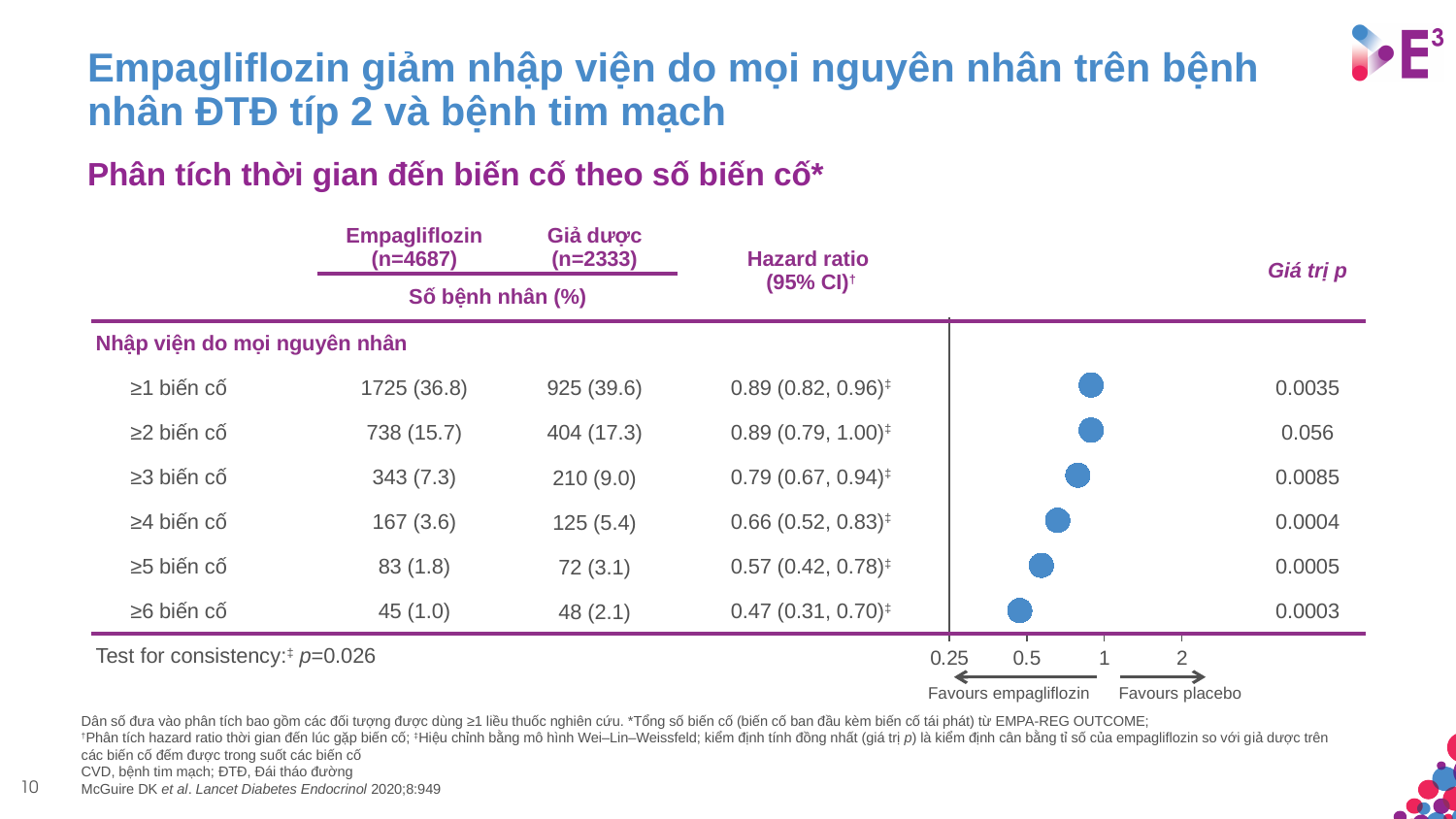

# Empagliflozin giảm nhập viện do mọi nguyên nhân trên bệnh nhân ĐTĐ típ 2 và bệnh tim mạch
Phân tích thời gian đến biến cố theo số biến cố*
|  | Empagliflozin (n=4687) | Giả dược (n=2333) | Hazard ratio (95% CI)† |  | Giá trị p |
| --- | --- | --- | --- | --- | --- |
|  | Số bệnh nhân (%) |  |  |  |  |
| Nhập viện do mọi nguyên nhân |  |  |  |  |  |
| ≥1 biến cố | 1725 (36.8) | 925 (39.6) | 0.89 (0.82, 0.96)‡ |  | 0.0035 |
| ≥2 biến cố | 738 (15.7) | 404 (17.3) | 0.89 (0.79, 1.00)‡ |  | 0.056 |
| ≥3 biến cố | 343 (7.3) | 210 (9.0) | 0.79 (0.67, 0.94)‡ |  | 0.0085 |
| ≥4 biến cố | 167 (3.6) | 125 (5.4) | 0.66 (0.52, 0.83)‡ |  | 0.0004 |
| ≥5 biến cố | 83 (1.8) | 72 (3.1) | 0.57 (0.42, 0.78)‡ |  | 0.0005 |
| ≥6 biến cố | 45 (1.0) | 48 (2.1) | 0.47 (0.31, 0.70)‡ |  | 0.0003 |
| Test for consistency:‡ p=0.026 |  |  |  |  |  |

### Chart

| Category | ≥1 event |
|---|---|
Favours empagliflozin
Favours placebo
Dân số đưa vào phân tích bao gồm các đối tượng được dùng ≥1 liều thuốc nghiên cứu. *Tổng số biến cố (biến cố ban đầu kèm biến cố tái phát) từ EMPA-REG OUTCOME;
†Phân tích hazard ratio thời gian đến lúc gặp biến cố; ‡Hiệu chỉnh bằng mô hình Wei–Lin–Weissfeld; kiểm định tính đồng nhất (giá trị p) là kiểm định cân bằng tỉ số của empagliflozin so với giả dược trên các biến cố đếm được trong suốt các biến cố
CVD, bệnh tim mạch; ĐTĐ, Đái tháo đường
McGuire DK et al. Lancet Diabetes Endocrinol 2020;8:949
10